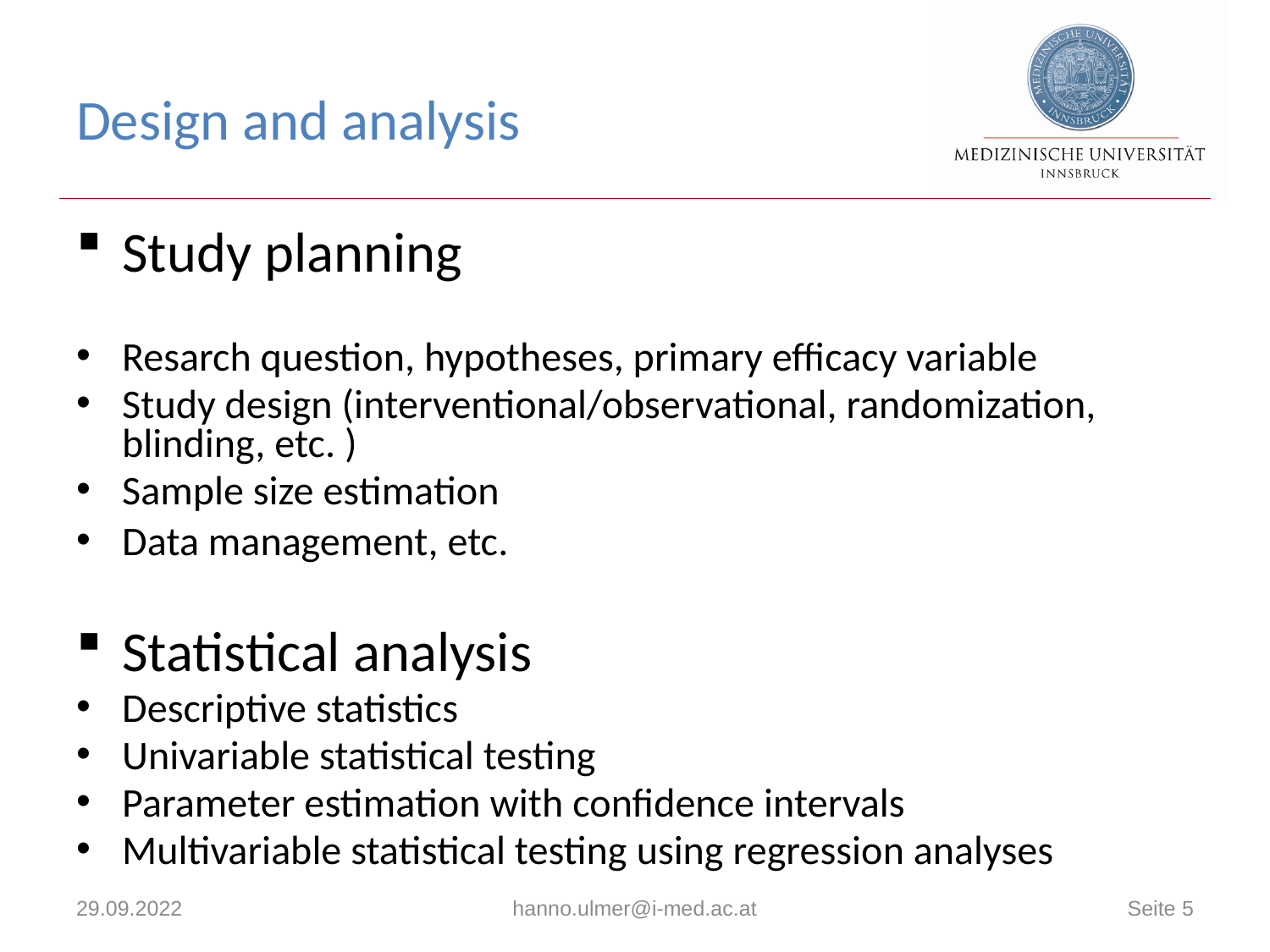

# Design and analysis
Study planning
Resarch question, hypotheses, primary efficacy variable
Study design (interventional/observational, randomization, blinding, etc. )
Sample size estimation
Data management, etc.
Statistical analysis
Descriptive statistics
Univariable statistical testing
Parameter estimation with confidence intervals
Multivariable statistical testing using regression analyses
29.09.2022
hanno.ulmer@i-med.ac.at
Seite 5